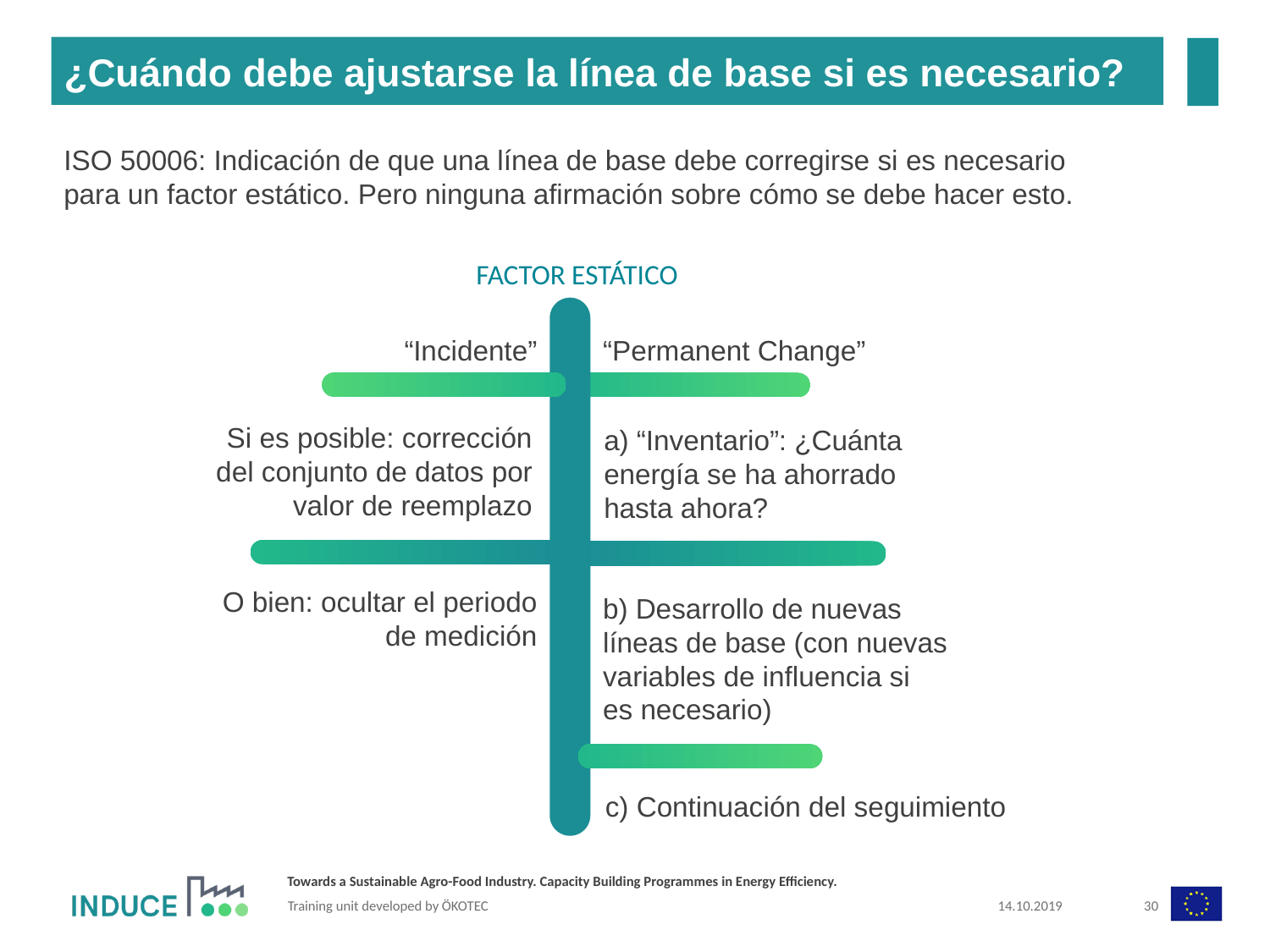

¿Cuándo debe ajustarse la línea de base si es necesario?

ISO 50006: Indicación de que una línea de base debe corregirse si es necesario para un factor estático. Pero ninguna afirmación sobre cómo se debe hacer esto.

FACTOR ESTÁTICO

“Incidente”
“Permanent Change”

Si es posible: corrección del conjunto de datos por valor de reemplazo
a) “Inventario”: ¿Cuánta energía se ha ahorrado hasta ahora?

O bien: ocultar el periodo de medición
b) Desarrollo de nuevas líneas de base (con nuevas variables de influencia si es necesario)

c) Continuación del seguimiento
14.10.2019
30
Training unit developed by ÖKOTEC